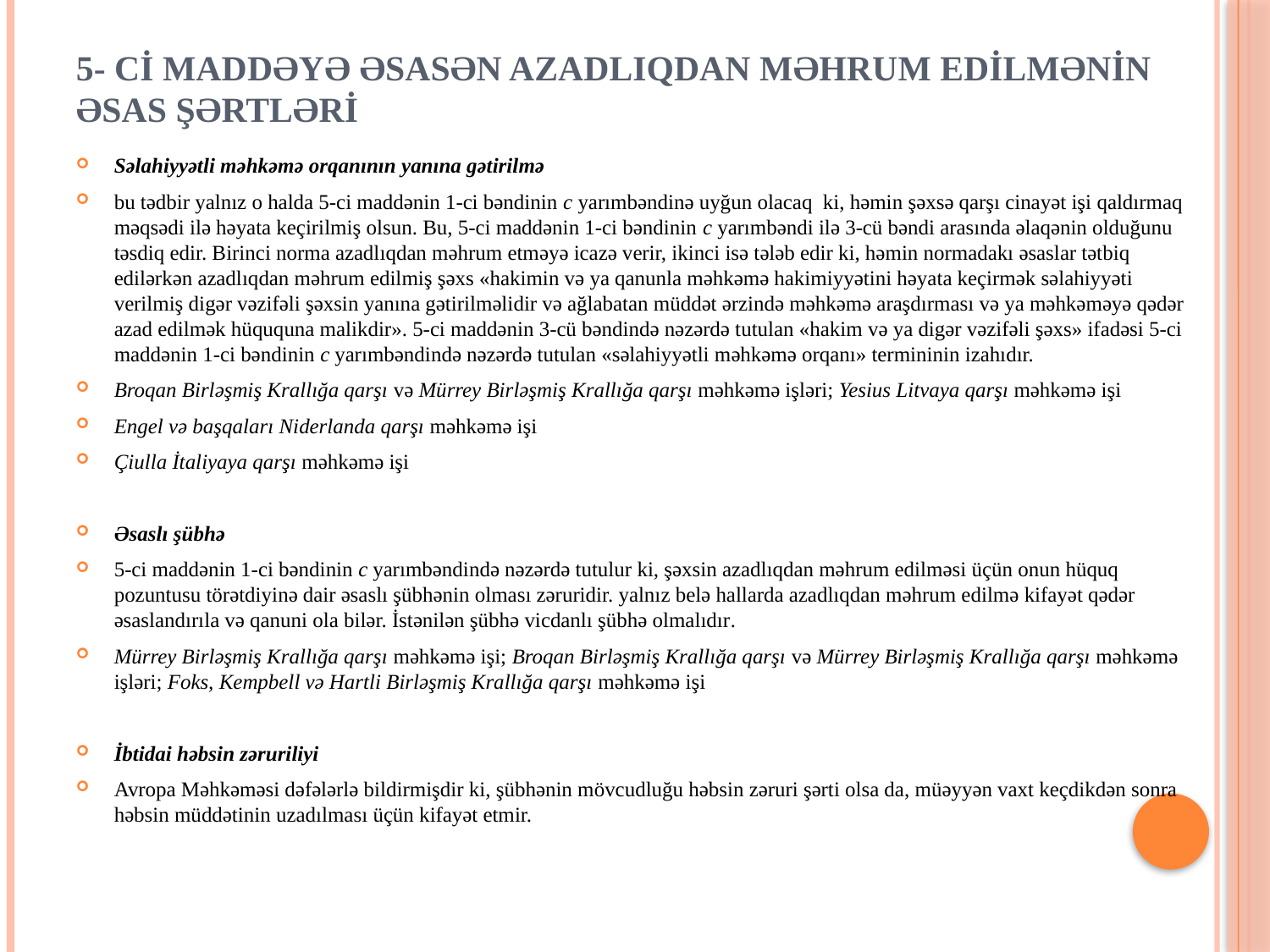

# 5- Cİ MADDƏYƏ ƏSASƏN AZADLIQDAN MƏHRUM EDİLMƏNİN ƏSAS ŞƏRTLƏRİ
Səlahiyyətli məhkəmə orqanının yanına gətirilmə
bu tədbir yalnız o halda 5-ci maddənin 1-ci bəndinin c yarımbəndinə uyğun olacaq  ki, həmin şəxsə qarşı cinayət işi qaldırmaq məqsədi ilə həyata keçirilmiş olsun. Bu, 5-ci maddənin 1-ci bəndinin c yarımbəndi ilə 3-cü bəndi arasında əlaqənin olduğunu təsdiq edir. Birinci norma azadlıqdan məhrum etməyə icazə verir, ikinci isə tələb edir ki, həmin normadakı əsaslar tətbiq edilərkən azadlıqdan məhrum edilmiş şəxs «hakimin və ya qanunla məhkəmə hakimiyyətini həyata keçirmək səlahiyyəti verilmiş digər vəzifəli şəxsin yanına gətirilməlidir və ağlabatan müddət ərzində məhkəmə araşdırması və ya məhkəməyə qədər azad edilmək hüququna malikdir». 5-ci maddənin 3-cü bəndində nəzərdə tutulan «hakim və ya digər vəzifəli şəxs» ifadəsi 5-ci maddənin 1-ci bəndinin c yarımbəndində nəzərdə tutulan «səlahiyyətli məhkəmə orqanı» termininin izahıdır.
Broqan Birləşmiş Krallığa qarşı və Mürrey Birləşmiş Krallığa qarşı məhkəmə işləri; Yesius Litvaya qarşı məhkəmə işi
Engel və başqaları Niderlanda qarşı məhkəmə işi
Çiulla İtaliyaya qarşı məhkəmə işi

Əsaslı şübhə
5-ci maddənin 1-ci bəndinin c yarımbəndində nəzərdə tutulur ki, şəxsin azadlıqdan məhrum edilməsi üçün onun hüquq pozuntusu törətdiyinə dair əsaslı şübhənin olması zəruridir. yalnız belə hallarda azadlıqdan məhrum edilmə kifayət qədər əsaslandırıla və qanuni ola bilər. İstənilən şübhə vicdanlı şübhə olmalıdır.
Mürrey Birləşmiş Krallığa qarşı məhkəmə işi; Broqan Birləşmiş Krallığa qarşı və Mürrey Birləşmiş Krallığa qarşı məhkəmə işləri; Foks, Kempbell və Hartli Birləşmiş Krallığa qarşı məhkəmə işi

İbtidai həbsin zəruriliyi
Avropa Məhkəməsi dəfələrlə bildirmişdir ki, şübhənin mövcudluğu həbsin zəruri şərti olsa da, müəyyən vaxt keçdikdən sonra həbsin müddətinin uzadılması üçün kifayət etmir.